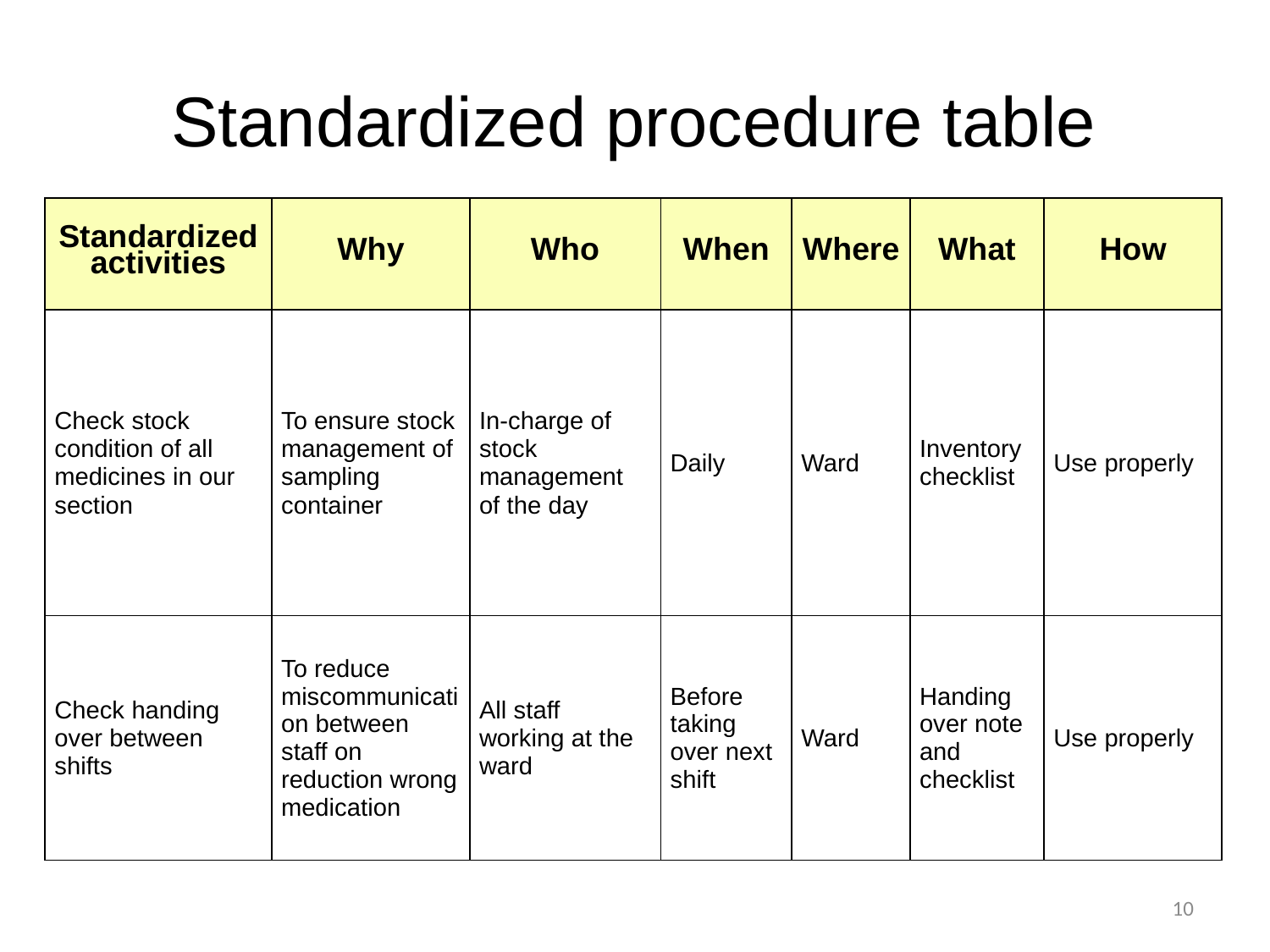

# Standardized procedure table
| Standardized activities | Why | Who | When | Where | What | How |
| --- | --- | --- | --- | --- | --- | --- |
| Check stock condition of all medicines in our section | To ensure stock management of sampling container | In-charge of stock management of the day | Daily | Ward | Inventory checklist | Use properly |
| Check handing over between shifts | To reduce miscommunication between staff on reduction wrong medication | All staff working at the ward | Before taking over next shift | Ward | Handing over note and checklist | Use properly |
10